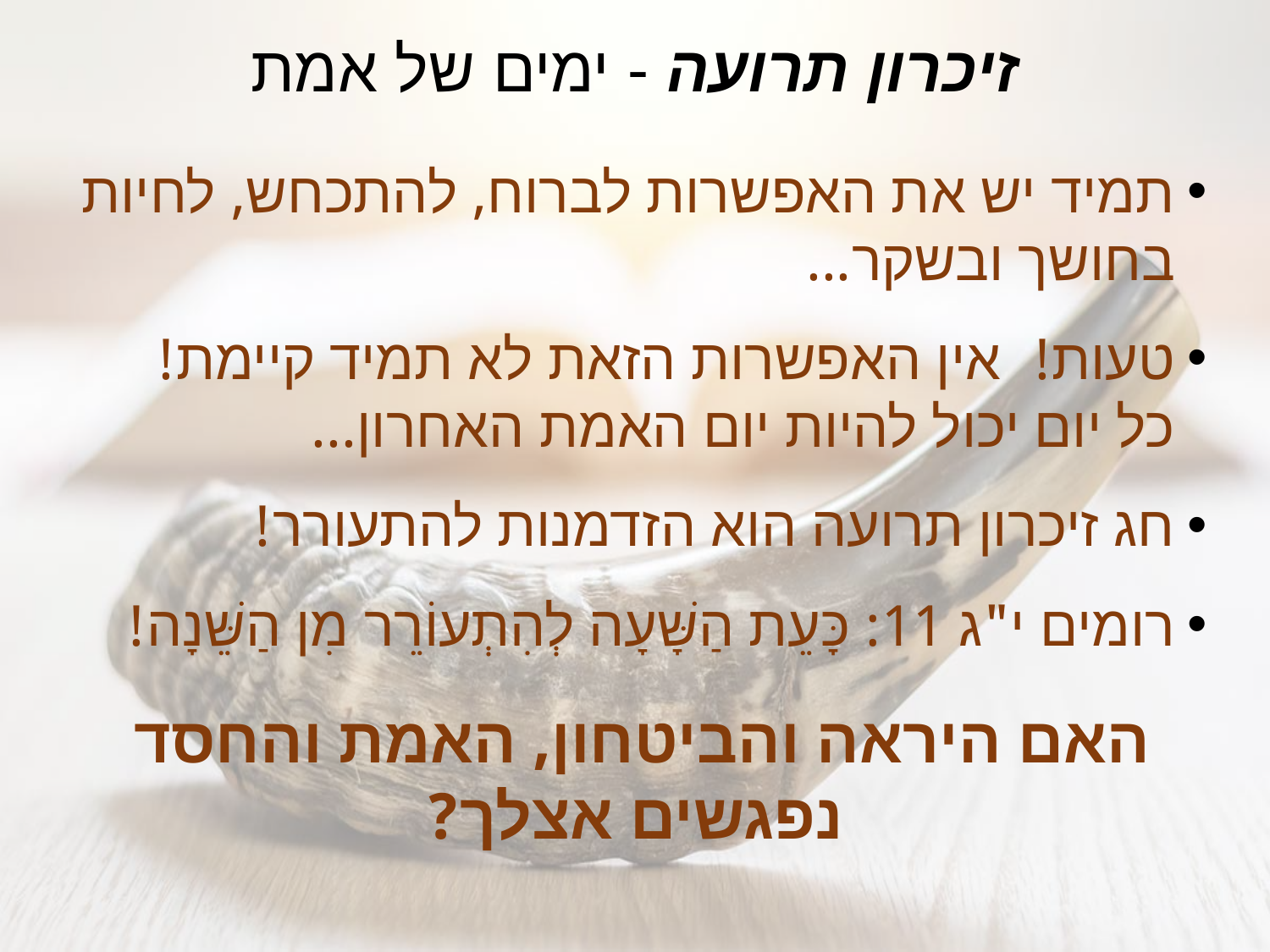

# זיכרון תרועה - ימים של אמת
תמיד יש את האפשרות לברוח, להתכחש, לחיות בחושך ובשקר...
טעות!  אין האפשרות הזאת לא תמיד קיימת!
כל יום יכול להיות יום האמת האחרון...
חג זיכרון תרועה הוא הזדמנות להתעורר!
רומים י"ג 11: כָּעֵת הַשָּׁעָה לְהִתְעוֹרֵר מִן הַשֵּׁנָה!
האם היראה והביטחון, האמת והחסד
נפגשים אצלך?